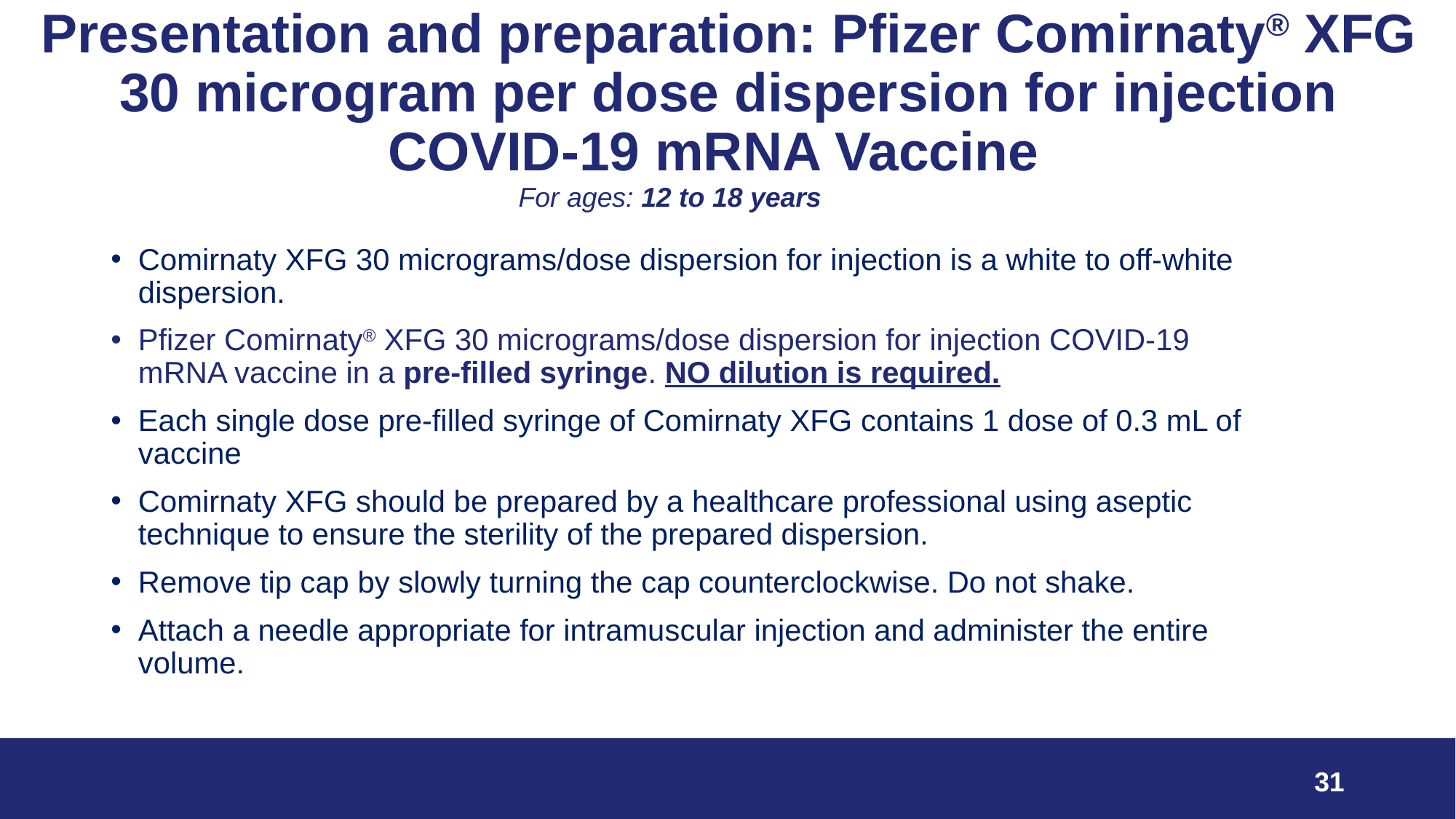

# Presentation and preparation: Pfizer Comirnaty® XFG 30 microgram per dose dispersion for injection COVID-19 mRNA Vaccine
For ages: 12 to 18 years
Comirnaty XFG 30 micrograms/dose dispersion for injection is a white to off-white dispersion.
Pfizer Comirnaty® XFG 30 micrograms/dose dispersion for injection COVID-19 mRNA vaccine in a pre-filled syringe. NO dilution is required.
Each single dose pre-filled syringe of Comirnaty XFG contains 1 dose of 0.3 mL of vaccine
Comirnaty XFG should be prepared by a healthcare professional using aseptic technique to ensure the sterility of the prepared dispersion.
Remove tip cap by slowly turning the cap counterclockwise. Do not shake.
Attach a needle appropriate for intramuscular injection and administer the entire volume.
31